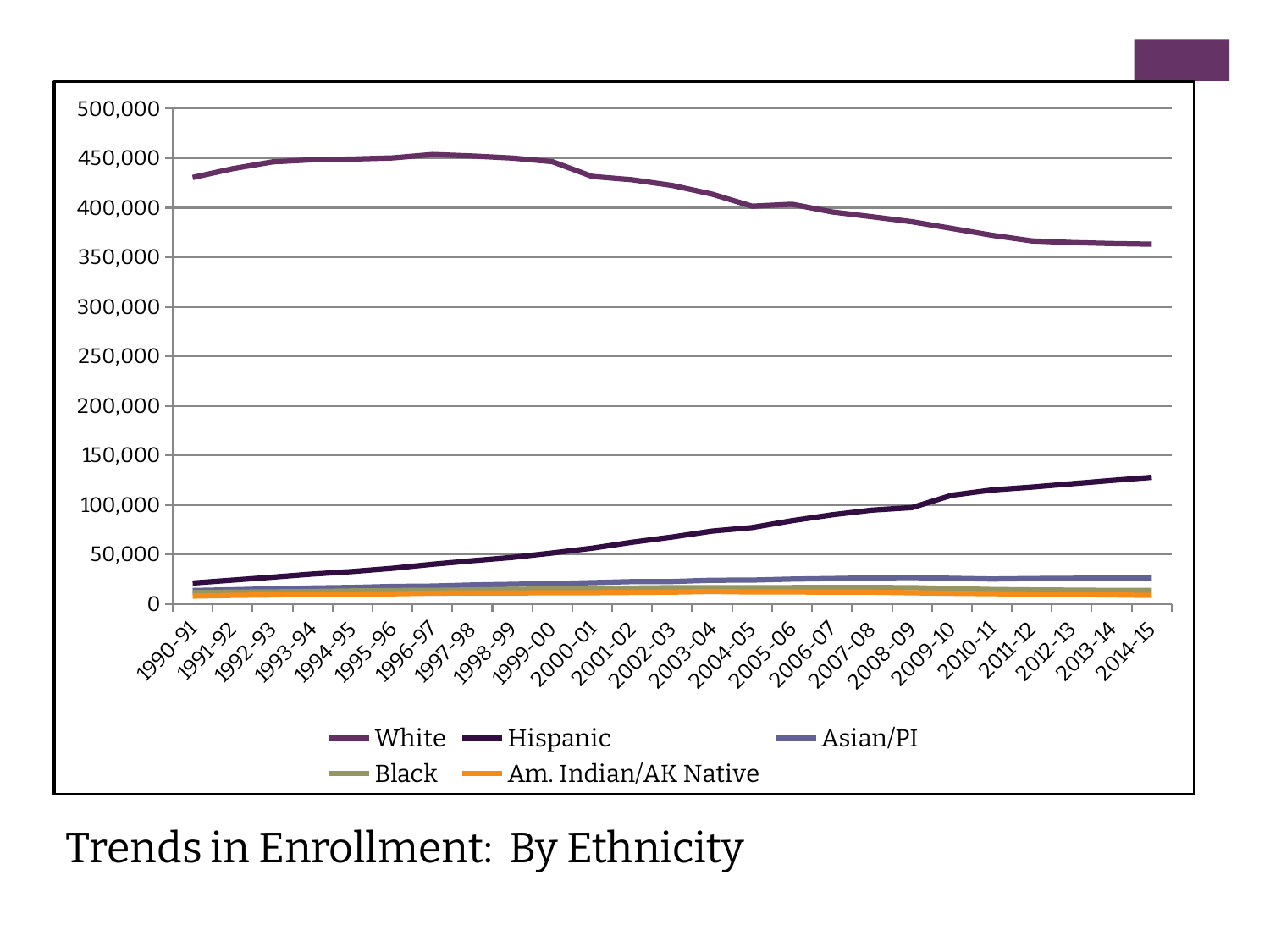

### Chart

| Category | White |  |  |  |  |
|---|---|---|---|---|---|
| 1990-91 | 430513.0 | 21200.0 | 13574.0 | 11421.0 | 7944.0 |
| 1991-92 | 439351.0 | 24165.0 | 14359.0 | 11998.0 | 8741.0 |
| 1992-93 | 446251.0 | 27115.0 | 15360.0 | 12220.0 | 9176.0 |
| 1993-94 | 448439.0 | 30244.0 | 16137.0 | 12630.0 | 9819.0 |
| 1994-95 | 449120.0 | 32787.0 | 16700.0 | 13190.0 | 10148.0 |
| 1995-96 | 450276.0 | 36059.0 | 17720.0 | 13556.0 | 10303.0 |
| 1996-97 | 453713.0 | 40118.0 | 18060.0 | 13714.0 | 10917.0 |
| 1997-98 | 452163.0 | 43712.0 | 19189.0 | 14139.0 | 11156.0 |
| 1998-99 | 450116.0 | 47029.0 | 19831.0 | 14757.0 | 11134.0 |
| 1999-00 | 446480.0 | 51543.0 | 20610.0 | 15064.0 | 11388.0 |
| 2000-01 | 431545.0 | 56377.0 | 21560.0 | 15455.0 | 11390.0 |
| 2001-02 | 428208.0 | 62394.0 | 22642.0 | 16061.0 | 11707.0 |
| 2002-03 | 422484.0 | 67591.0 | 22742.0 | 16462.0 | 12005.0 |
| 2003-04 | 413695.0 | 73618.0 | 23982.0 | 16499.0 | 12643.0 |
| 2004-05 | 401527.0 | 77233.0 | 24170.0 | 16423.0 | 12149.0 |
| 2005-06 | 403477.0 | 84168.0 | 25175.0 | 16541.0 | 12148.0 |
| 2006-07 | 395732.0 | 90053.0 | 25718.0 | 16602.0 | 11985.0 |
| 2007-08 | 390850.0 | 94811.0 | 26341.0 | 16587.0 | 11919.0 |
| 2008-09 | 385807.0 | 97287.0 | 26775.0 | 16512.0 | 11349.0 |
| 2009-10 | 379036.0 | 109842.0 | 25927.0 | 15485.0 | 10850.0 |
| 2010-11 | 372194.0 | 115102.0 | 25233.0 | 14599.0 | 10406.0 |
| 2011-12 | 366474.0 | 118017.0 | 25705.0 | 14182.0 | 10131.0 |
| 2012-13 | 364792.0 | 121372.0 | 25956.0 | 13969.0 | 9577.0 |
| 2013-14 | 363770.0 | 124701.0 | 26251.0 | 13700.0 | 9161.0 |
| 2014-15 | 363155.0 | 127845.0 | 26423.0 | 13673.0 | 8650.0 |
Trends in Enrollment:  By Ethnicity